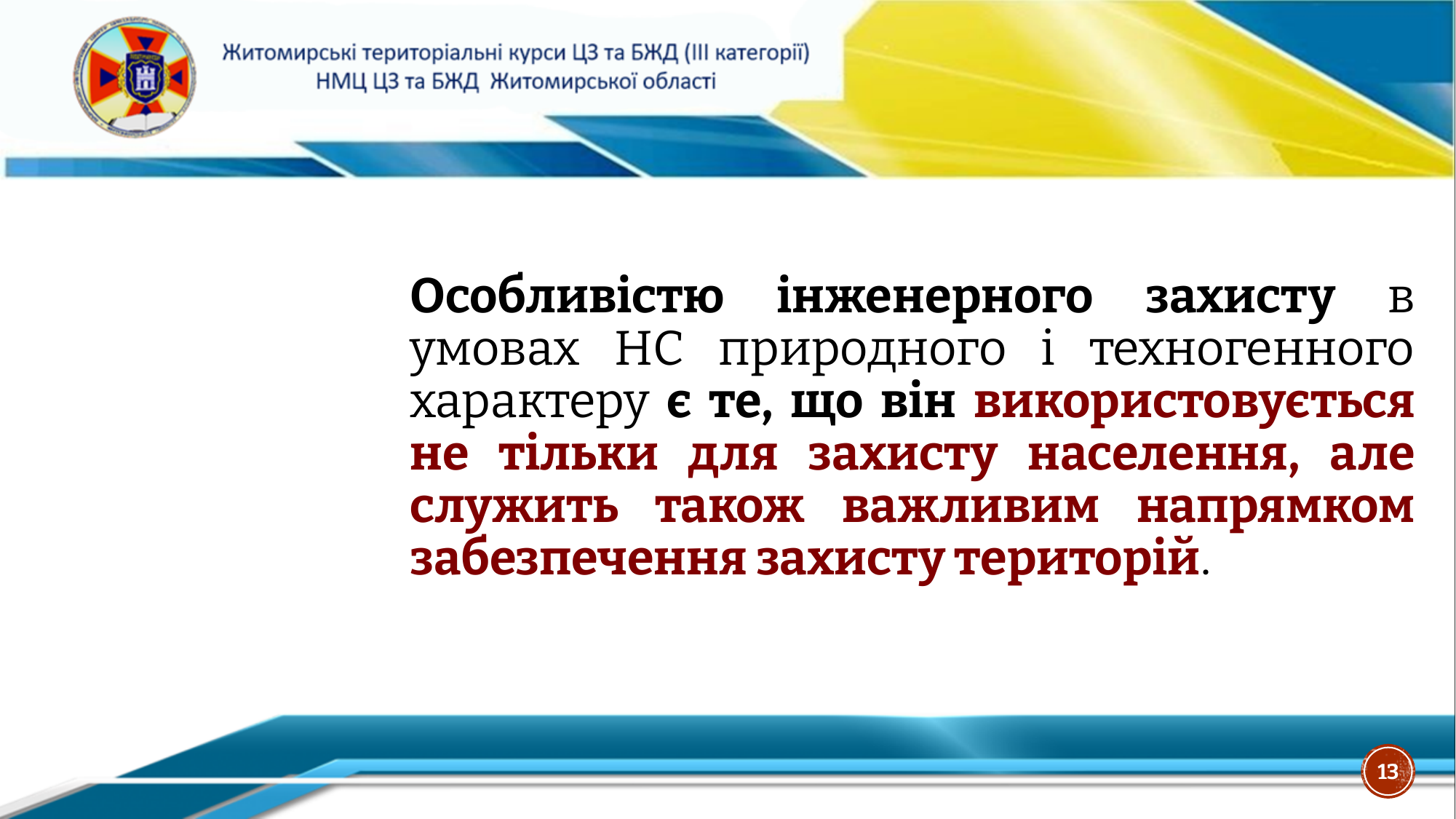

Особливістю інженерного захисту в умовах НС природного і техногенного характеру є те, що він використовується не тільки для захисту населення, але служить також важливим напрямком забезпечення захисту територій.
13